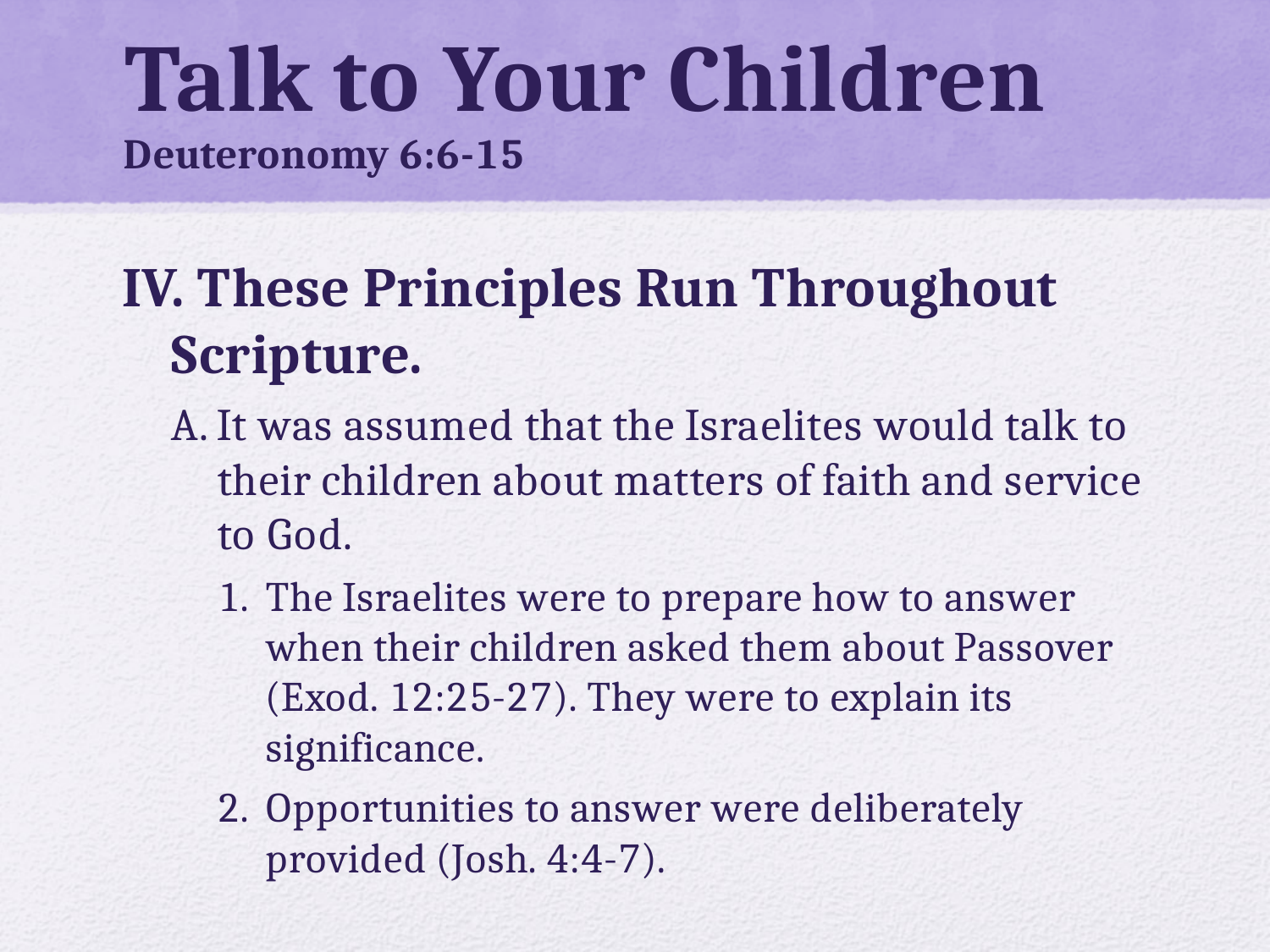

# Talk to Your Children Deuteronomy 6:6-15
IV. These Principles Run Throughout Scripture.
A.	It was assumed that the Israelites would talk to their children about matters of faith and service to God.
1.	The Israelites were to prepare how to answer when their children asked them about Passover (Exod. 12:25-27). They were to explain its significance.
2.	Opportunities to answer were deliberately provided (Josh. 4:4-7).